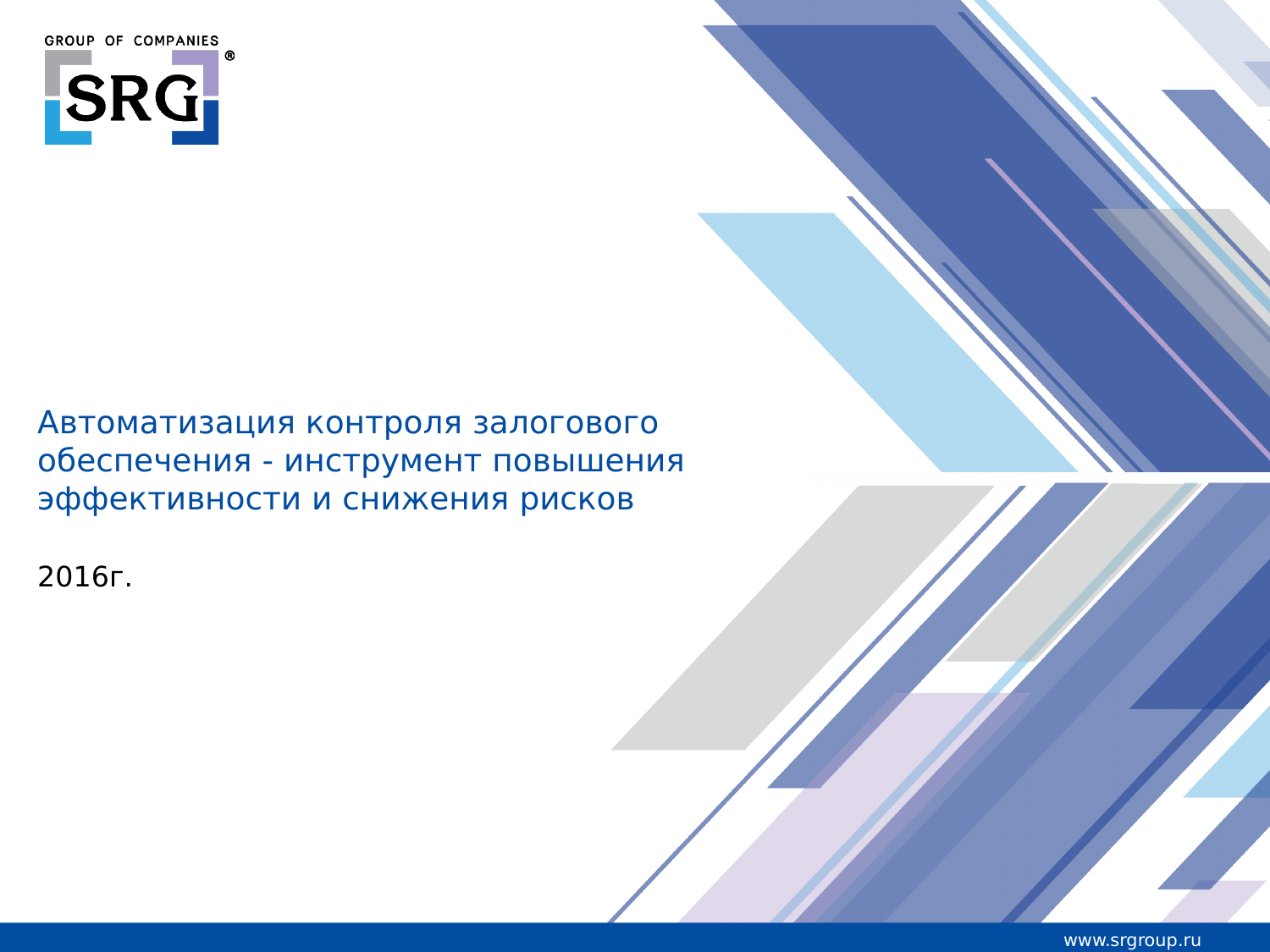

Автоматизация контроля залогового обеспечения - инструмент повышения эффективности и снижения рисков

2016г.